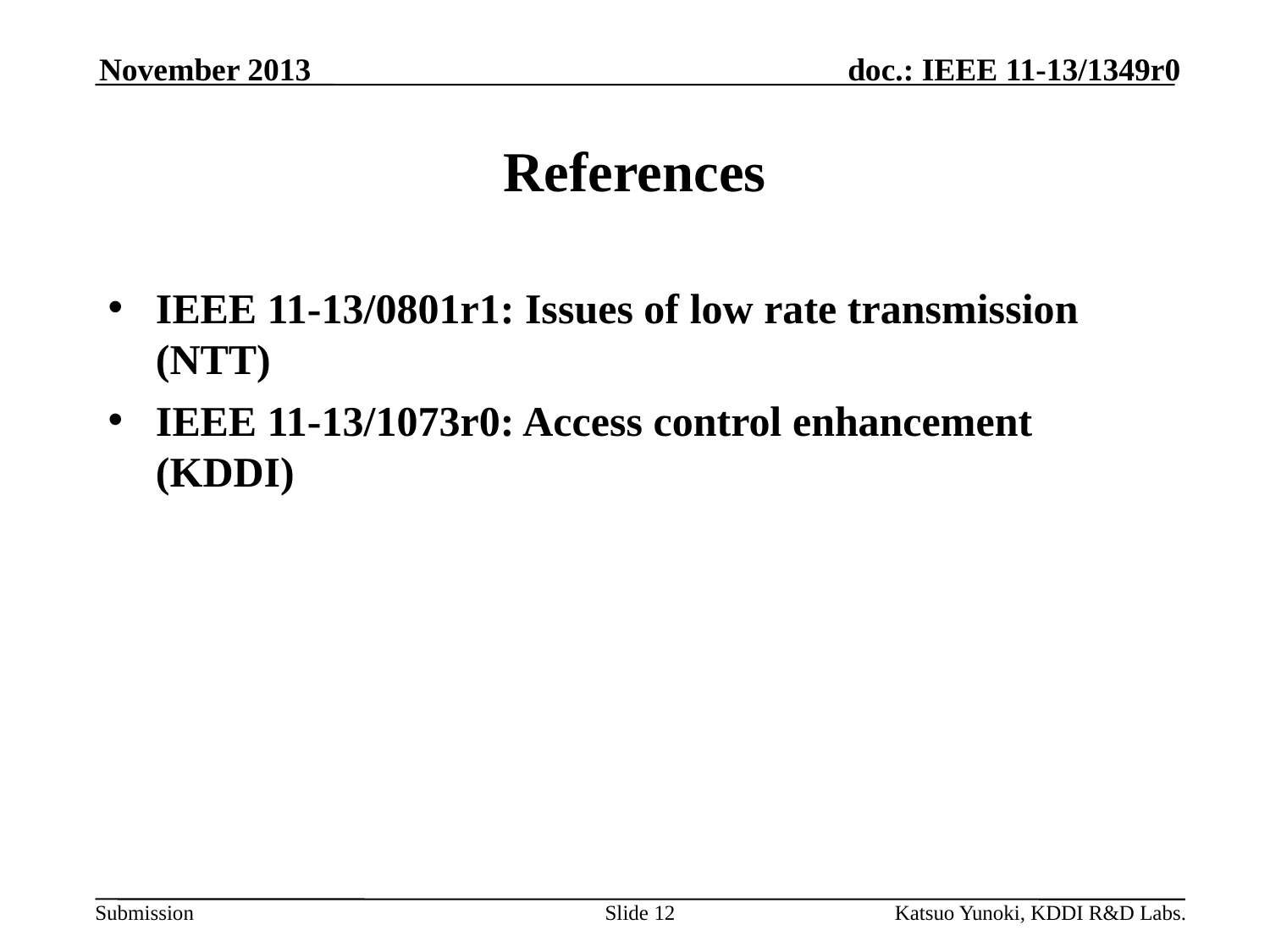

November 2013
# References
IEEE 11-13/0801r1: Issues of low rate transmission (NTT)
IEEE 11-13/1073r0: Access control enhancement (KDDI)
Slide 12
Katsuo Yunoki, KDDI R&D Labs.